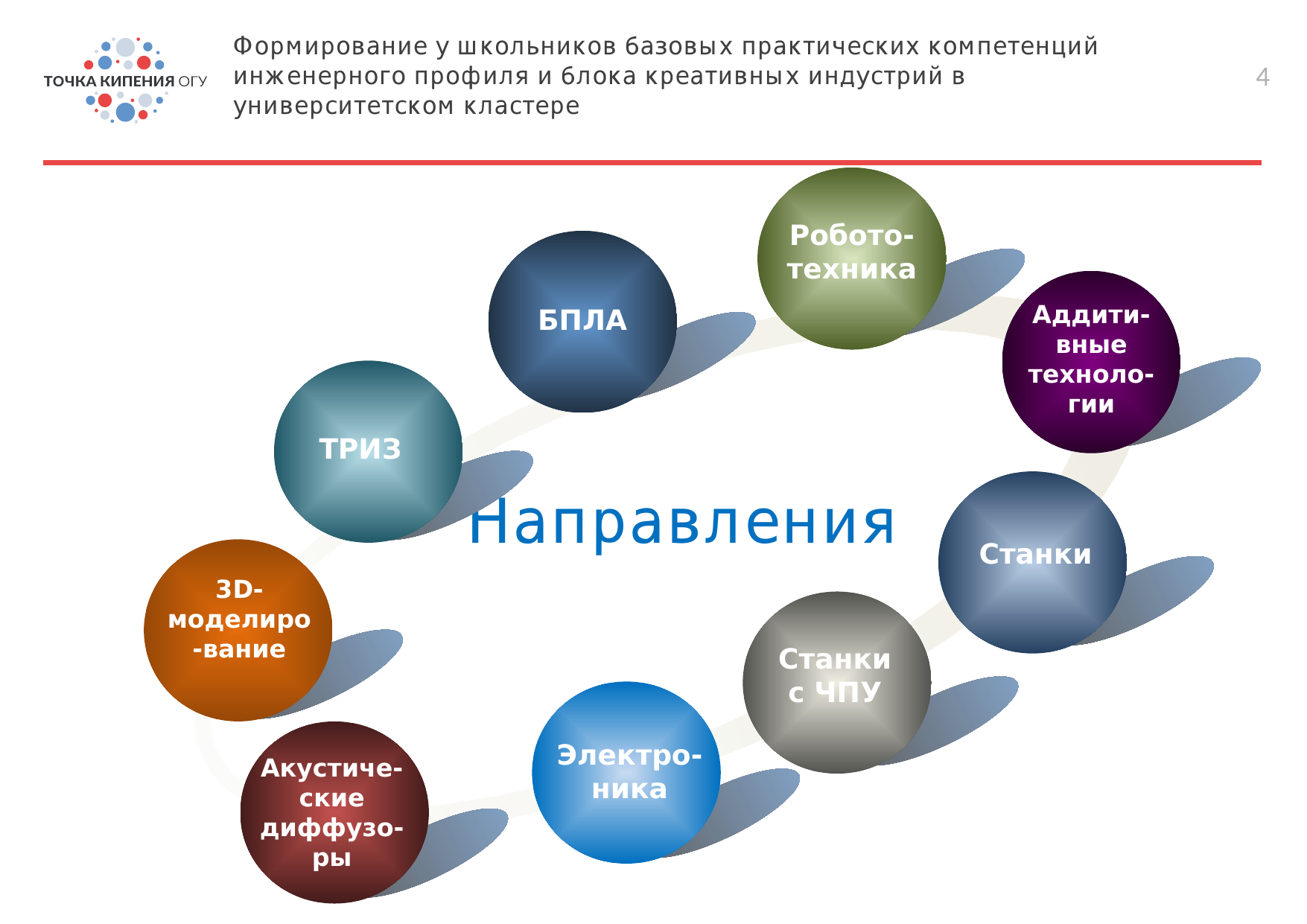

Формирование у школьников базовых практических компетенций инженерного профиля и блока креативных индустрий в университетском кластере
4

Робото-техника

Аддити-вные техноло-гии
БПЛА

ТРИЗ

Станки

3D-моделиро-вание

Станки с ЧПУ

Электро-ника
Акустиче-ские диффузо-ры

Направления